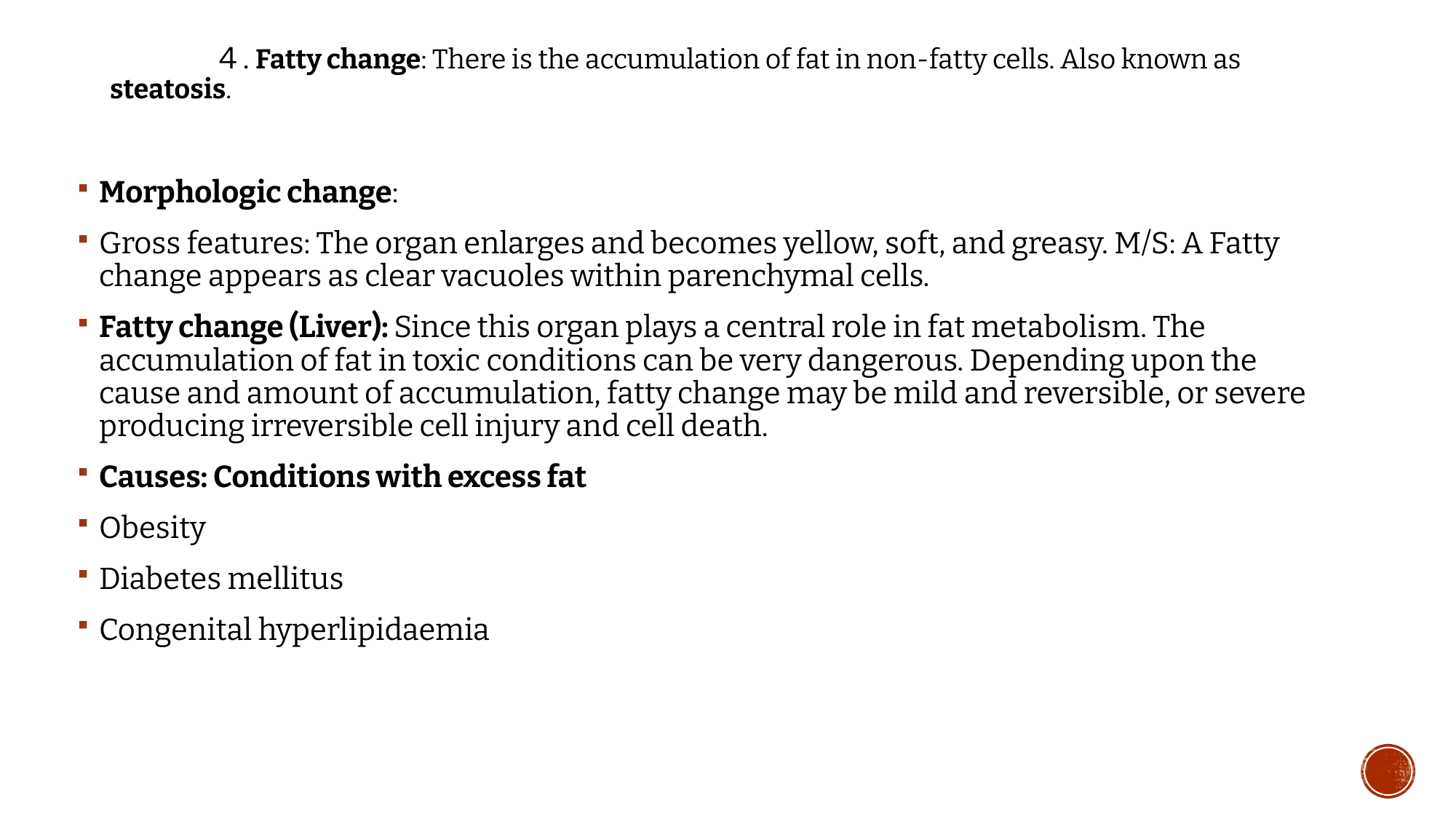

4 . Fatty change: There is the accumulation of fat in non-fatty cells. Also known as steatosis.

Morphologic change:
Gross features: The organ enlarges and becomes yellow, soft, and greasy. M/S: A Fatty change appears as clear vacuoles within parenchymal cells.
Fatty change (Liver): Since this organ plays a central role in fat metabolism. The accumulation of fat in toxic conditions can be very dangerous. Depending upon the cause and amount of accumulation, fatty change may be mild and reversible, or severe producing irreversible cell injury and cell death.
Causes: Conditions with excess fat
Obesity
Diabetes mellitus
Congenital hyperlipidaemia